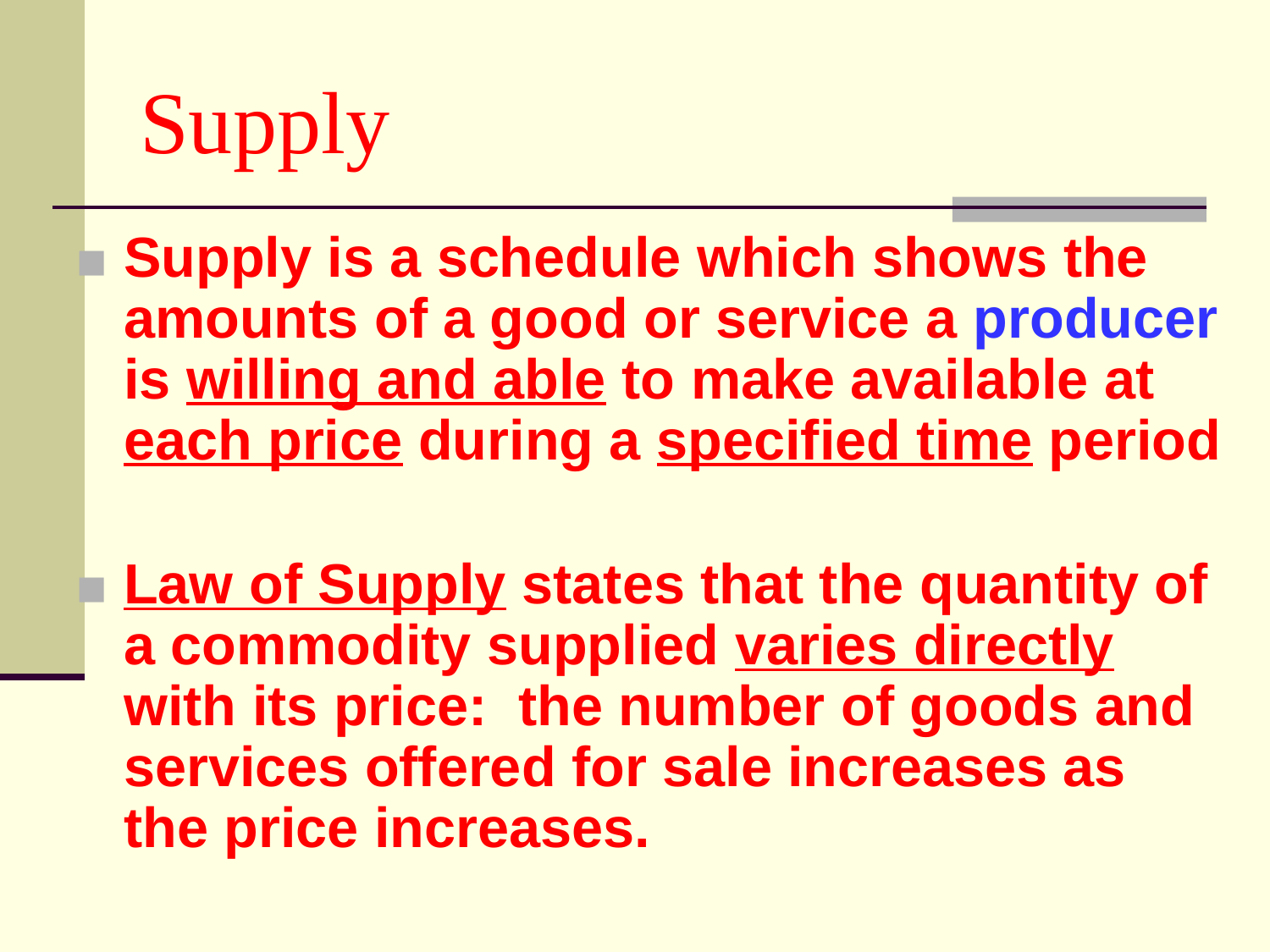

# Supply
Supply is a schedule which shows the amounts of a good or service a producer is willing and able to make available at each price during a specified time period

Law of Supply states that the quantity of a commodity supplied varies directly with its price:  the number of goods and services offered for sale increases as the price increases.